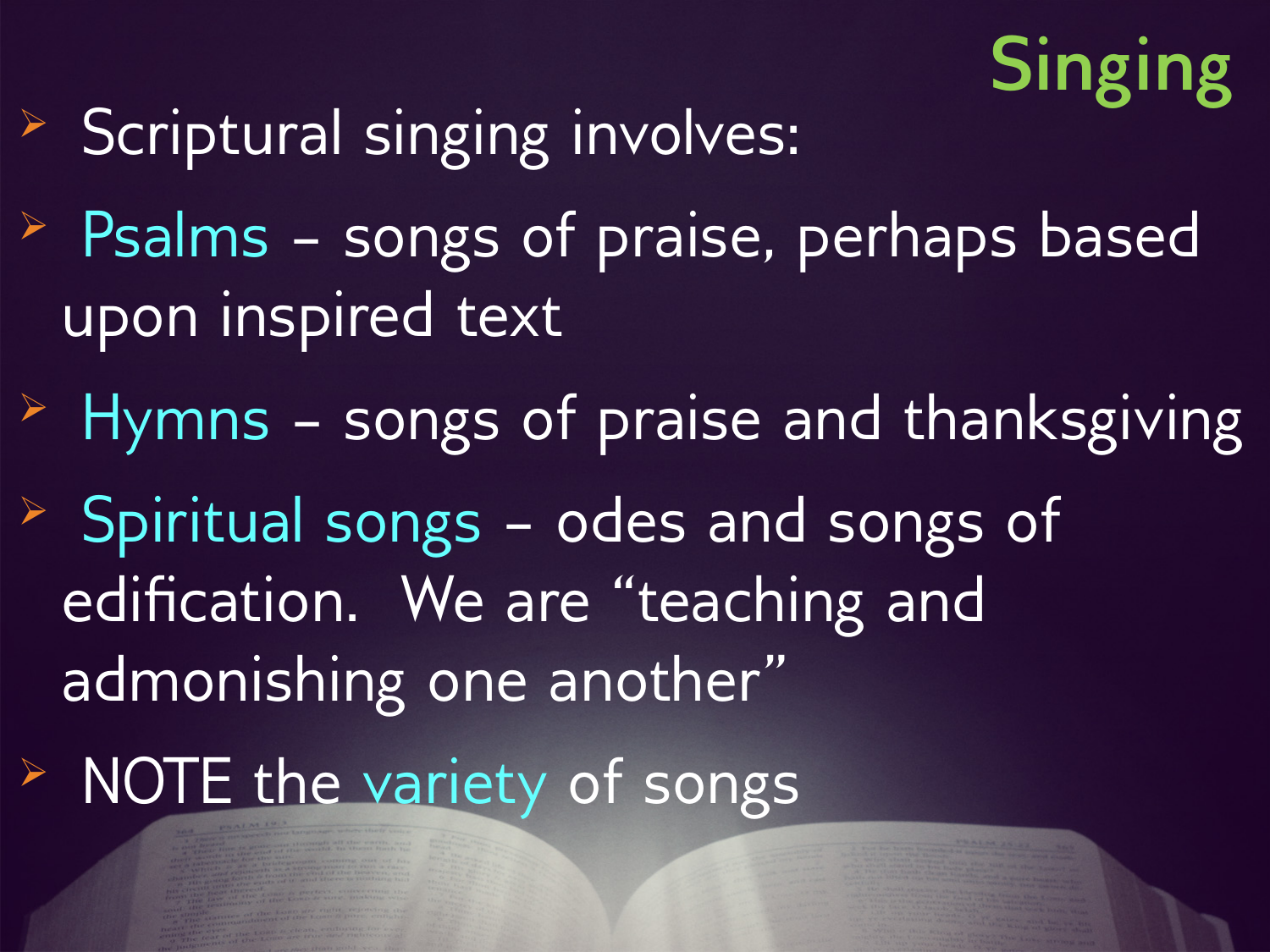

Singing
 Scriptural singing involves:
 Psalms – songs of praise, perhaps based upon inspired text
 Hymns – songs of praise and thanksgiving
 Spiritual songs – odes and songs of edification.  We are “teaching and admonishing one another”
 NOTE the variety of songs